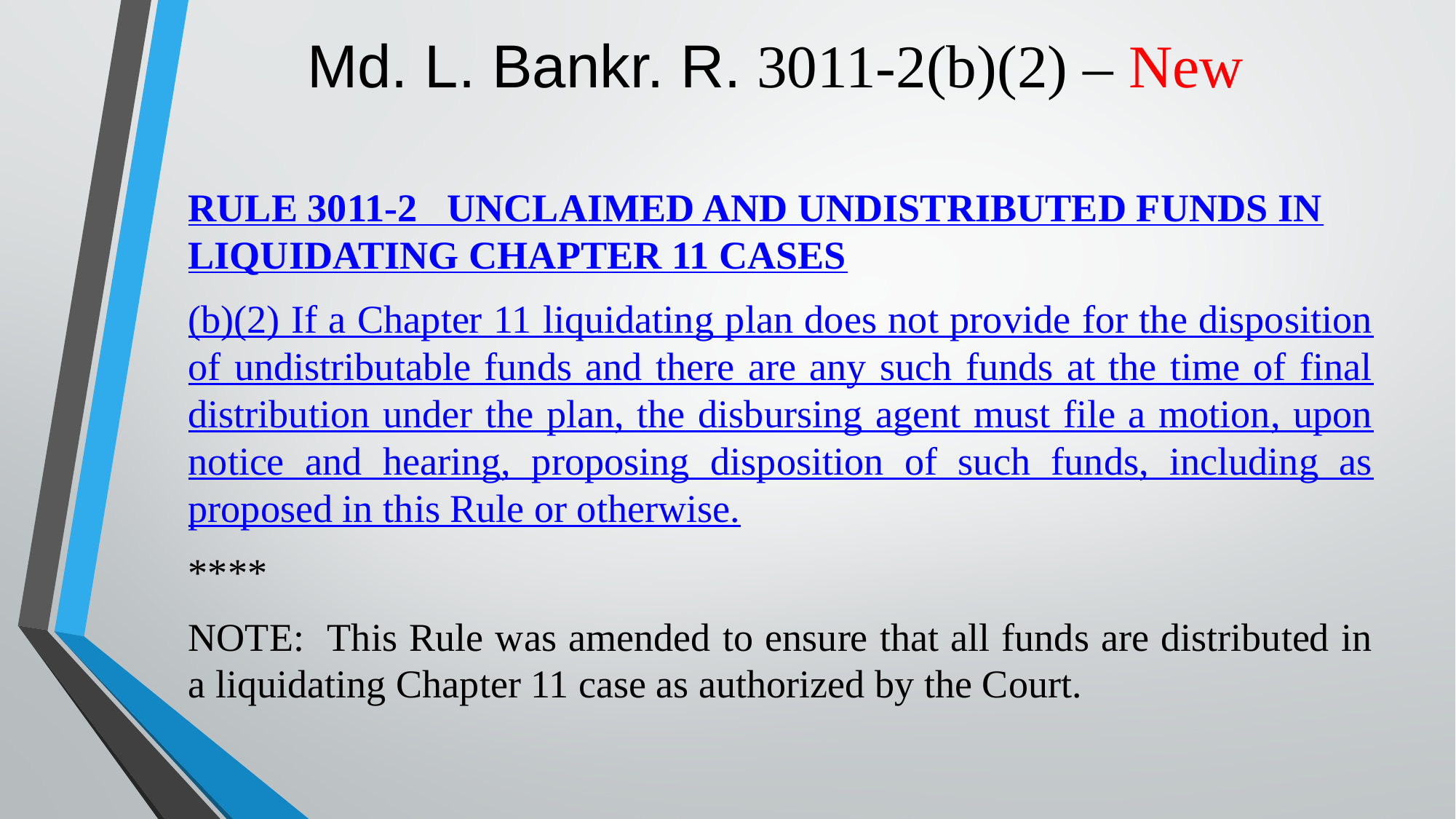

# Md. L. Bankr. R. 3011-2(b)(2) – New
RULE 3011-2   UNCLAIMED AND UNDISTRIBUTED FUNDS IN LIQUIDATING CHAPTER 11 CASES
(b)(2) If a Chapter 11 liquidating plan does not provide for the disposition of undistributable funds and there are any such funds at the time of final distribution under the plan, the disbursing agent must file a motion, upon notice and hearing, proposing disposition of such funds, including as proposed in this Rule or otherwise.
****
NOTE:  This Rule was amended to ensure that all funds are distributed in a liquidating Chapter 11 case as authorized by the Court.